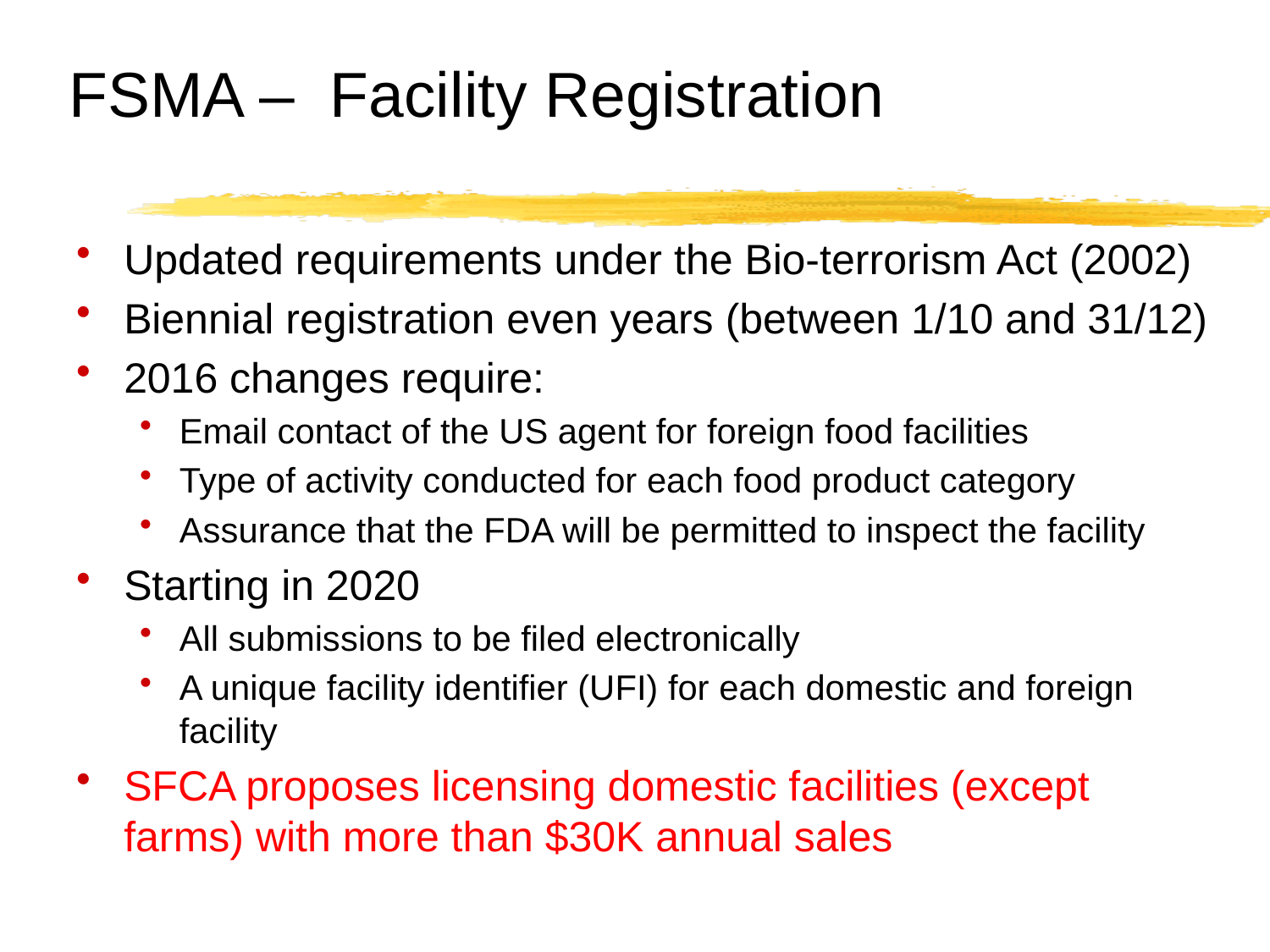

# FSMA –  Facility Registration
Updated requirements under the Bio-terrorism Act (2002)
Biennial registration even years (between 1/10 and 31/12)
2016 changes require:
Email contact of the US agent for foreign food facilities
Type of activity conducted for each food product category
Assurance that the FDA will be permitted to inspect the facility
Starting in 2020
All submissions to be filed electronically
A unique facility identifier (UFI) for each domestic and foreign facility
SFCA proposes licensing domestic facilities (except farms) with more than $30K annual sales